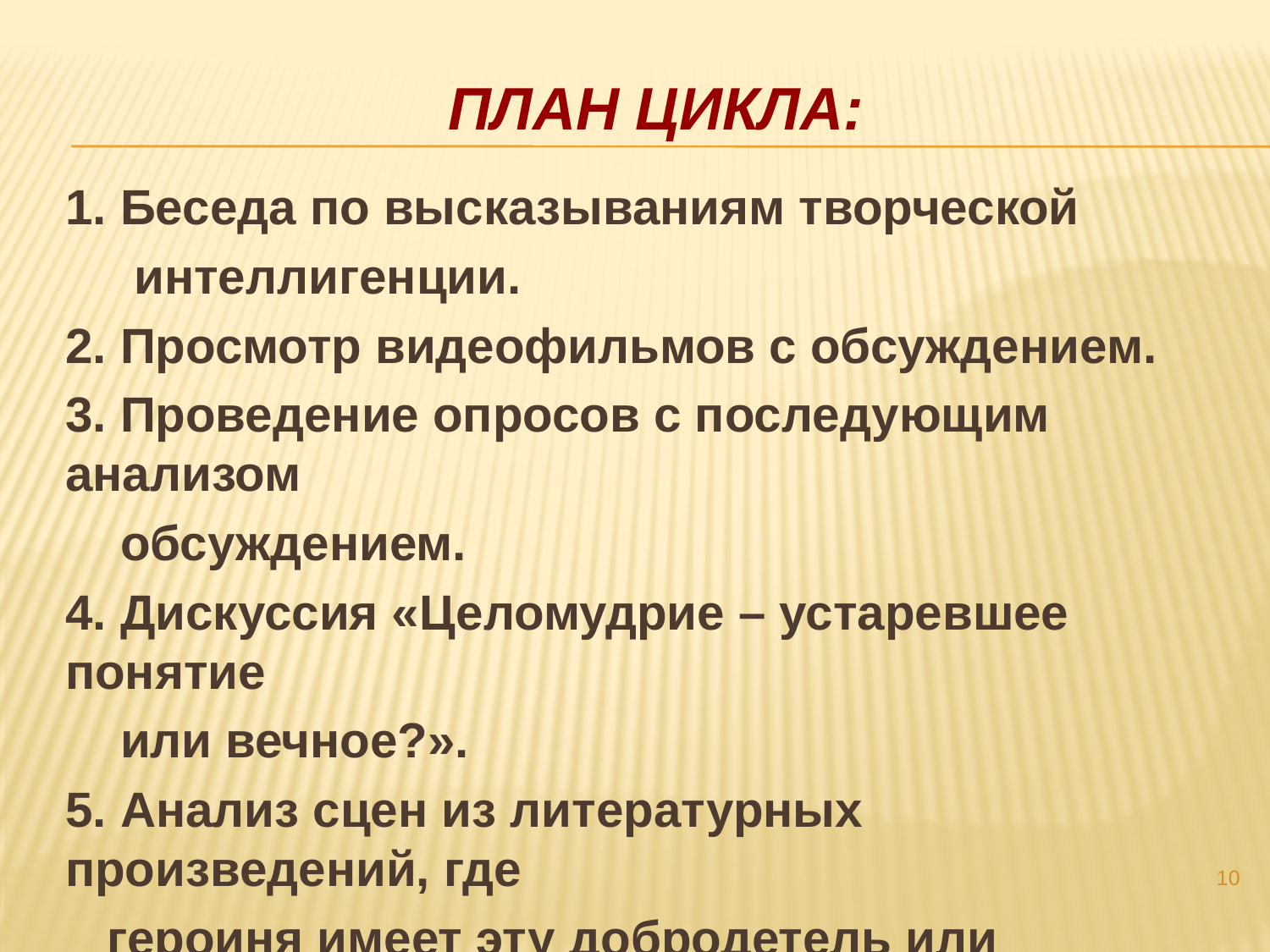

# План цикла:
1. Беседа по высказываниям творческой
     интеллигенции.
2. Просмотр видеофильмов с обсуждением.
3. Проведение опросов с последующим анализом
    обсуждением.
4. Дискуссия «Целомудрие – устаревшее понятие
    или вечное?».
5. Анализ сцен из литературных произведений, где
   героиня имеет эту добродетель или проходила
   испытание на нравственную чистоту.
10